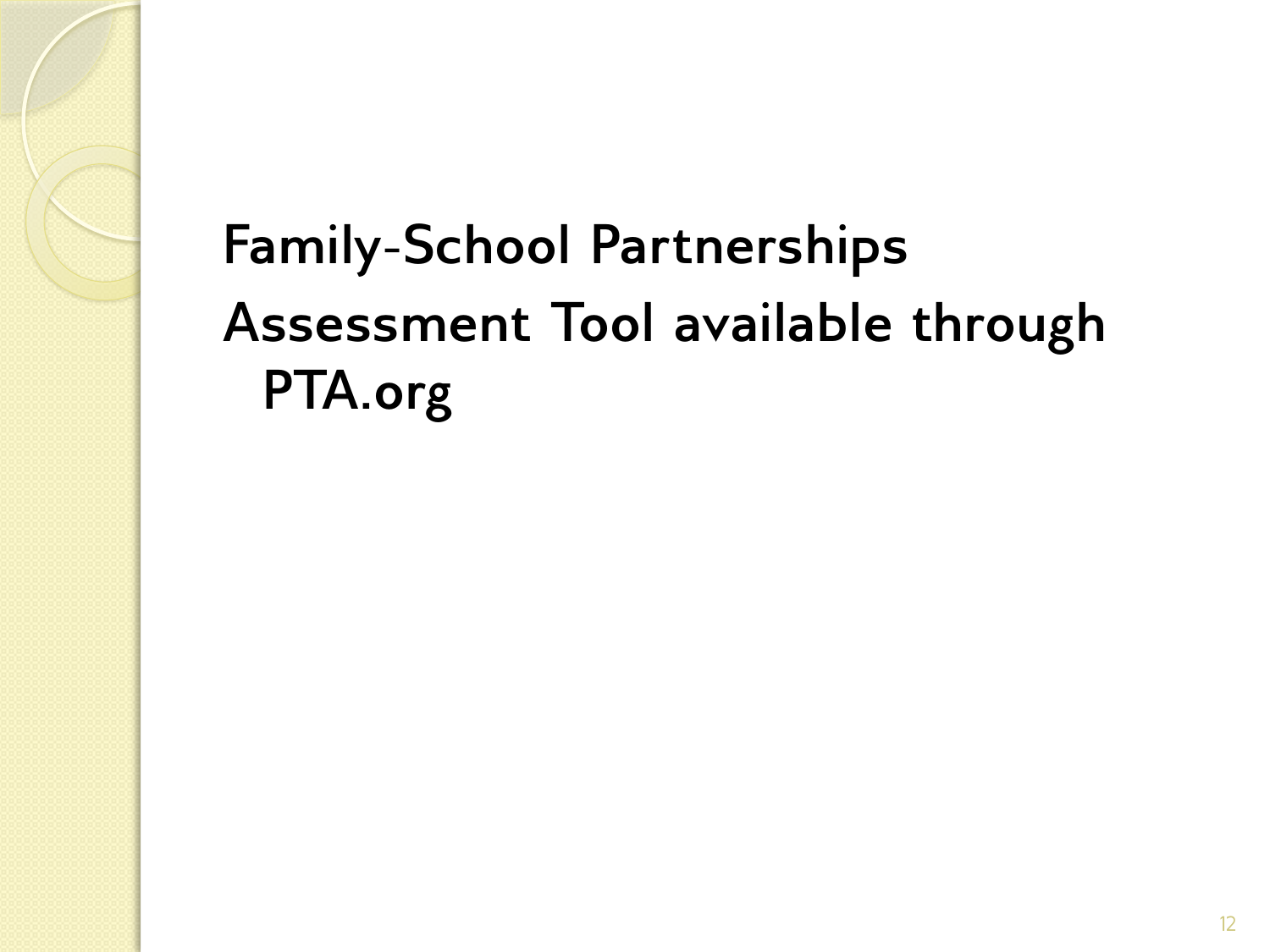

#
Family-School Partnerships
Assessment Tool available through PTA.org
12